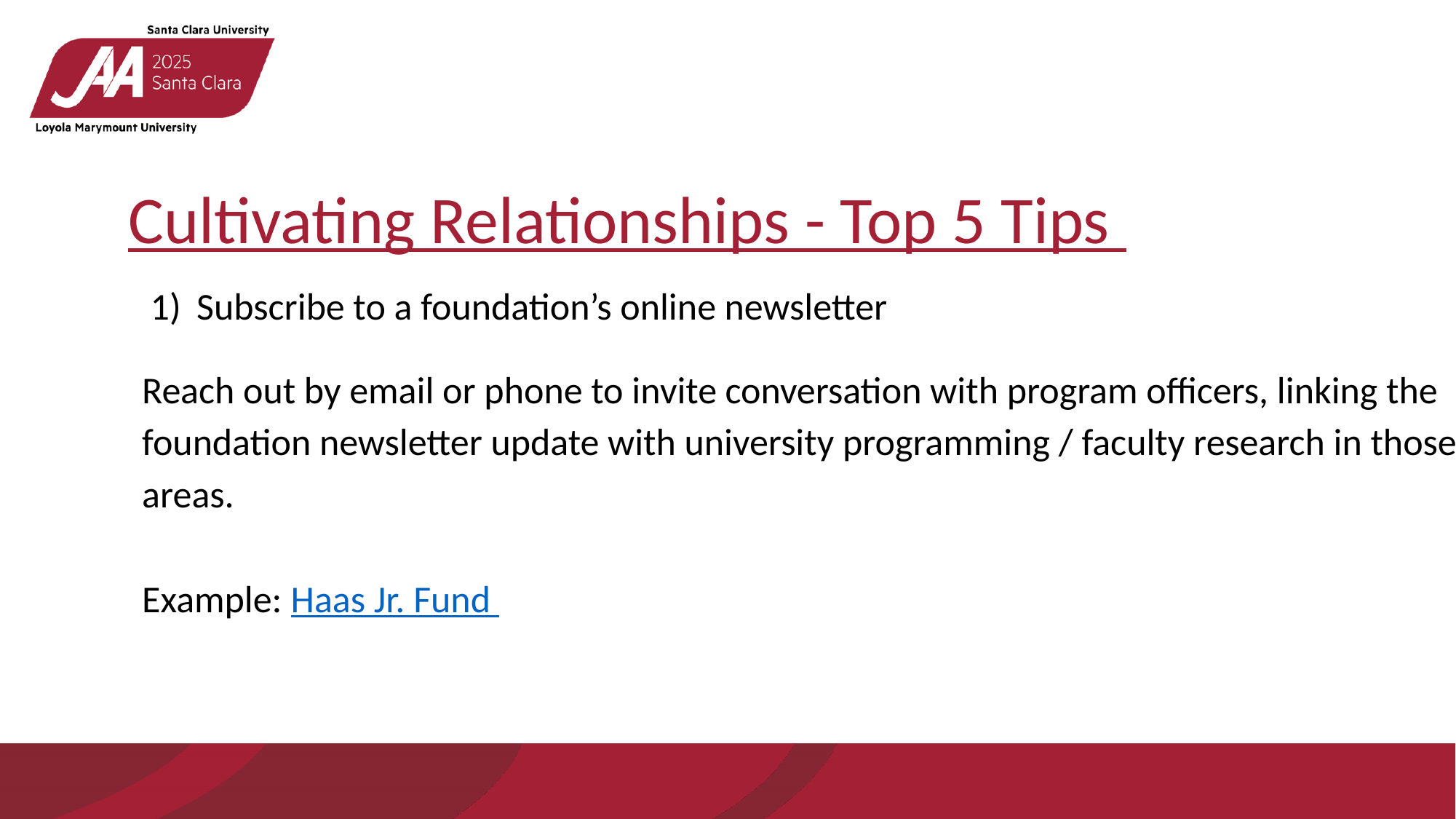

# Cultivating Relationships - Top 5 Tips
Subscribe to a foundation’s online newsletter

Reach out by email or phone to invite conversation with program officers, linking the foundation newsletter update with university programming / faculty research in those areas.

Example: Haas Jr. Fund